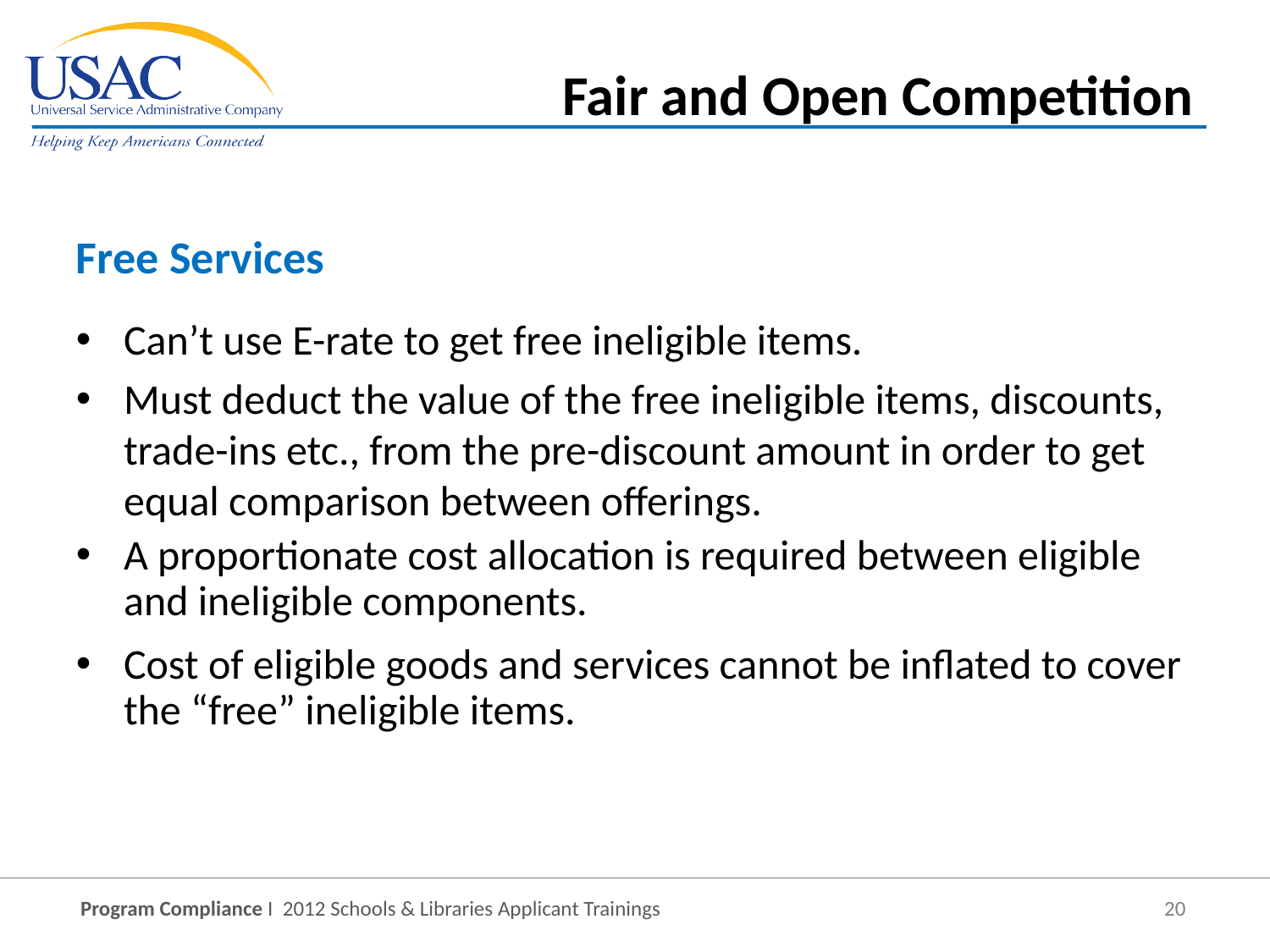

Fair and Open Competition

Free Services

Can’t use E-rate to get free ineligible items.
Must deduct the value of the free ineligible items, discounts, trade-ins etc., from the pre-discount amount in order to get equal comparison between offerings.
A proportionate cost allocation is required between eligible and ineligible components.
Cost of eligible goods and services cannot be inflated to cover the “free” ineligible items.